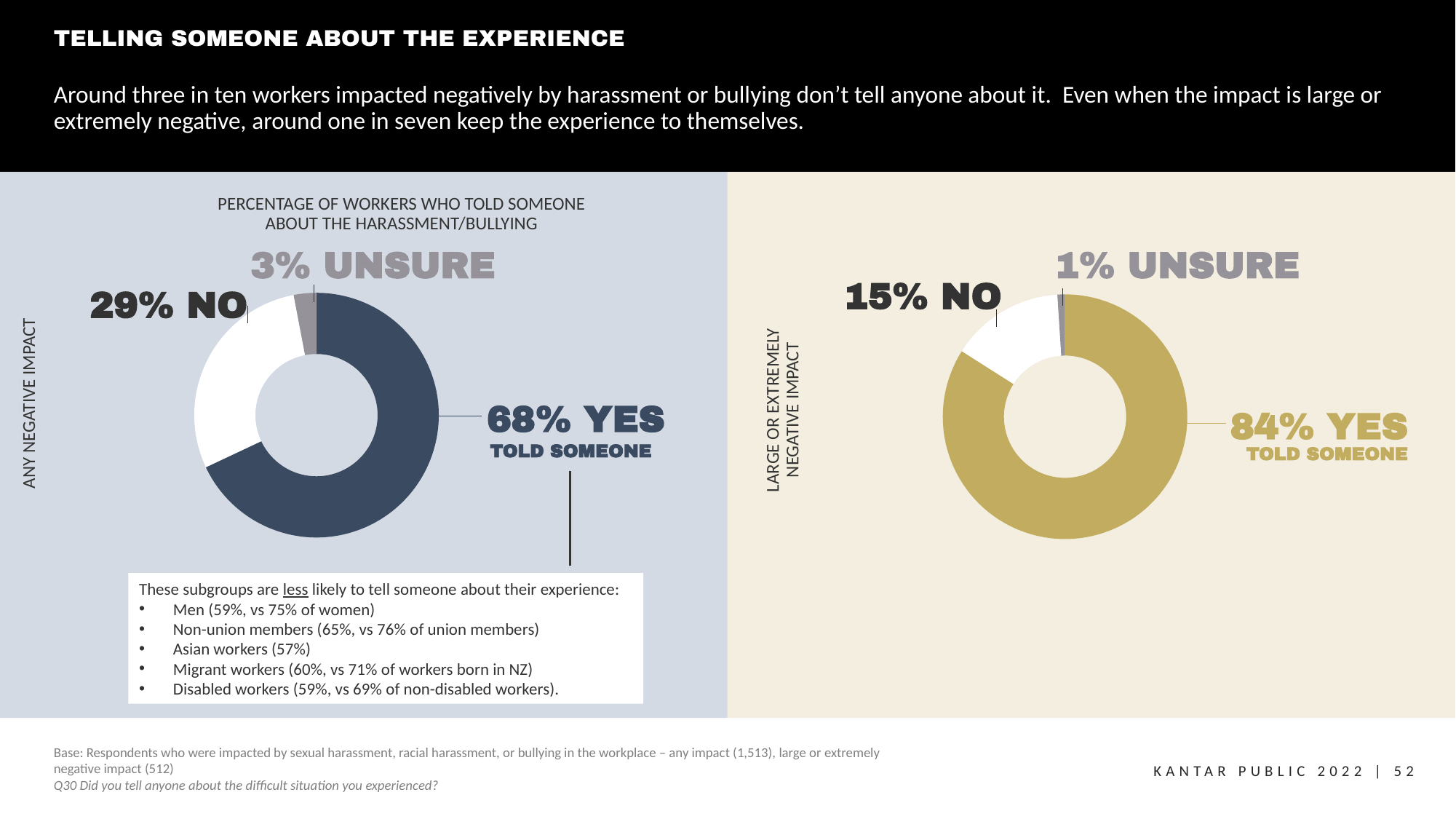

# TELLING SOMEONE ABOUT THE EXPERIENCE
Around three in ten workers impacted negatively by harassment or bullying don’t tell anyone about it.  Even when the impact is large or extremely negative, around one in seven keep the experience to themselves.

PERCENTAGE OF WORKERS WHO TOLD SOMEONE ABOUT THE HARASSMENT/BULLYING
3% UNSURE
1% UNSURE
15% NO
29% NO

### Chart

| Category | Column1 |
|---|---|
| Yes | 68.0 |
| No | 29.0 |
| Unsure | 3.0 |

### Chart

| Category | Column1 |
|---|---|
| Yes | 84.0 |
| No | 15.0 |
| Unsure | 1.0 |
ANY NEGATIVE IMPACT
Large or extremely negative impact
68% YES
84% YES
TOLD SOMEONE
TOLD SOMEONE
These subgroups are less likely to tell someone about their experience:
Men (59%, vs 75% of women)
Non-union members (65%, vs 76% of union members)
Asian workers (57%)
Migrant workers (60%, vs 71% of workers born in NZ)
Disabled workers (59%, vs 69% of non-disabled workers).
Base: Respondents who were impacted by sexual harassment, racial harassment, or bullying in the workplace – any impact (1,513), large or extremely negative impact (512)
Q30 Did you tell anyone about the difficult situation you experienced?